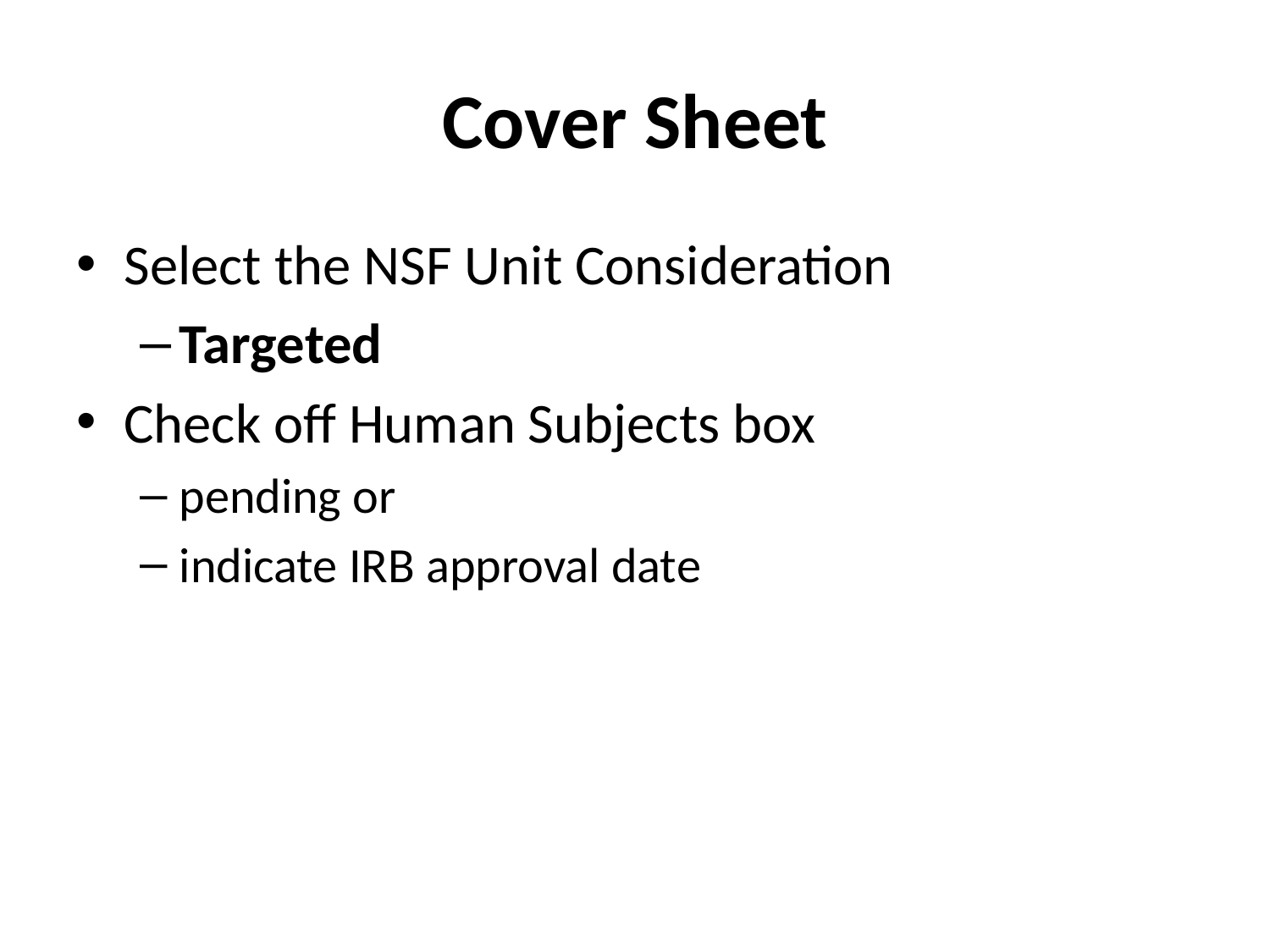

# Cover Sheet
Select the NSF Unit Consideration
Targeted
Check off Human Subjects box
pending or
indicate IRB approval date